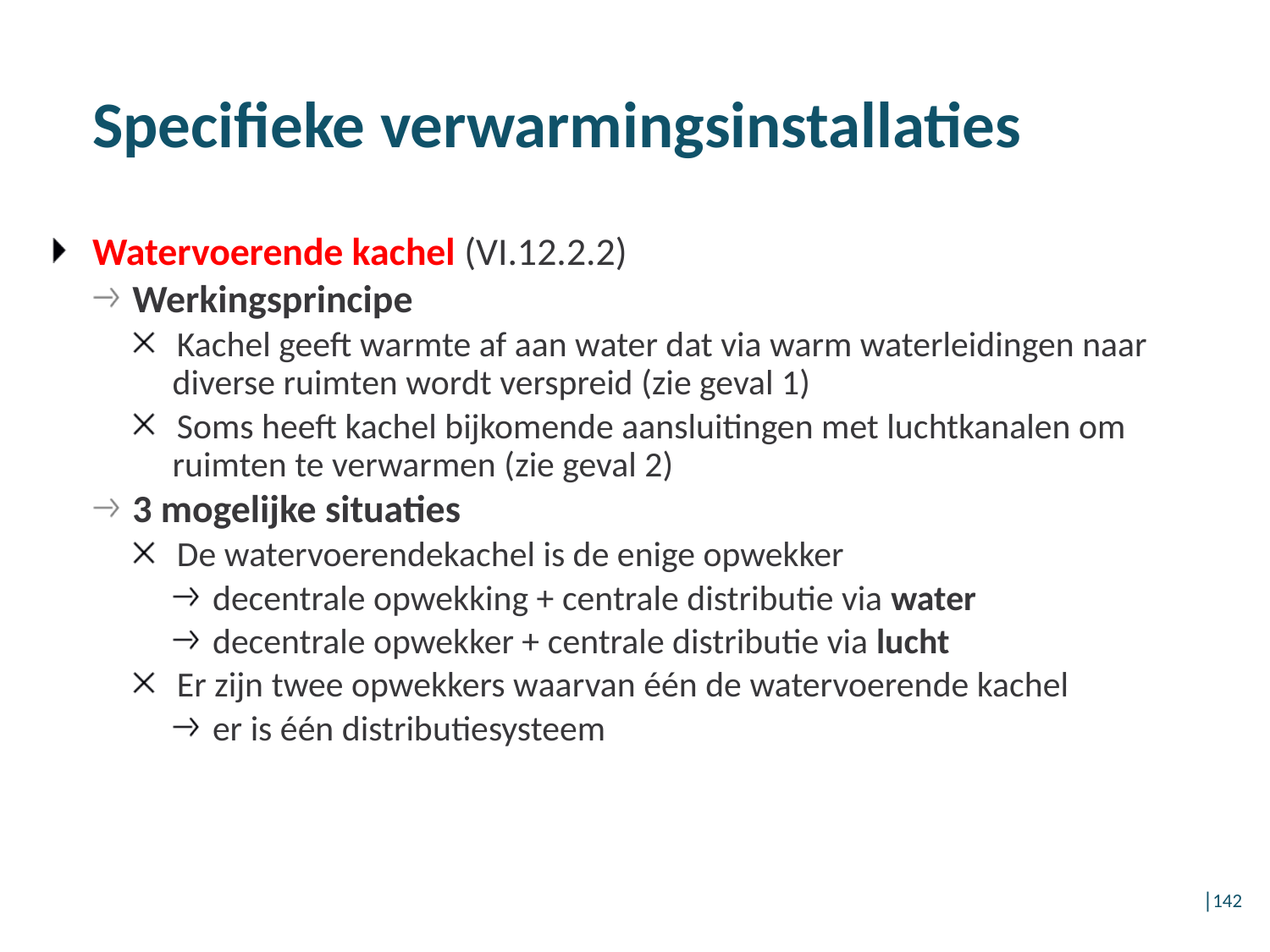

Specifieke verwarmingsinstallaties
Watervoerende kachel (VI.12.2.2)
Werkingsprincipe
Kachel geeft warmte af aan water dat via warm waterleidingen naar diverse ruimten wordt verspreid (zie geval 1)
Soms heeft kachel bijkomende aansluitingen met luchtkanalen om ruimten te verwarmen (zie geval 2)
3 mogelijke situaties
De watervoerendekachel is de enige opwekker
decentrale opwekking + centrale distributie via water
decentrale opwekker + centrale distributie via lucht
Er zijn twee opwekkers waarvan één de watervoerende kachel
er is één distributiesysteem

│142